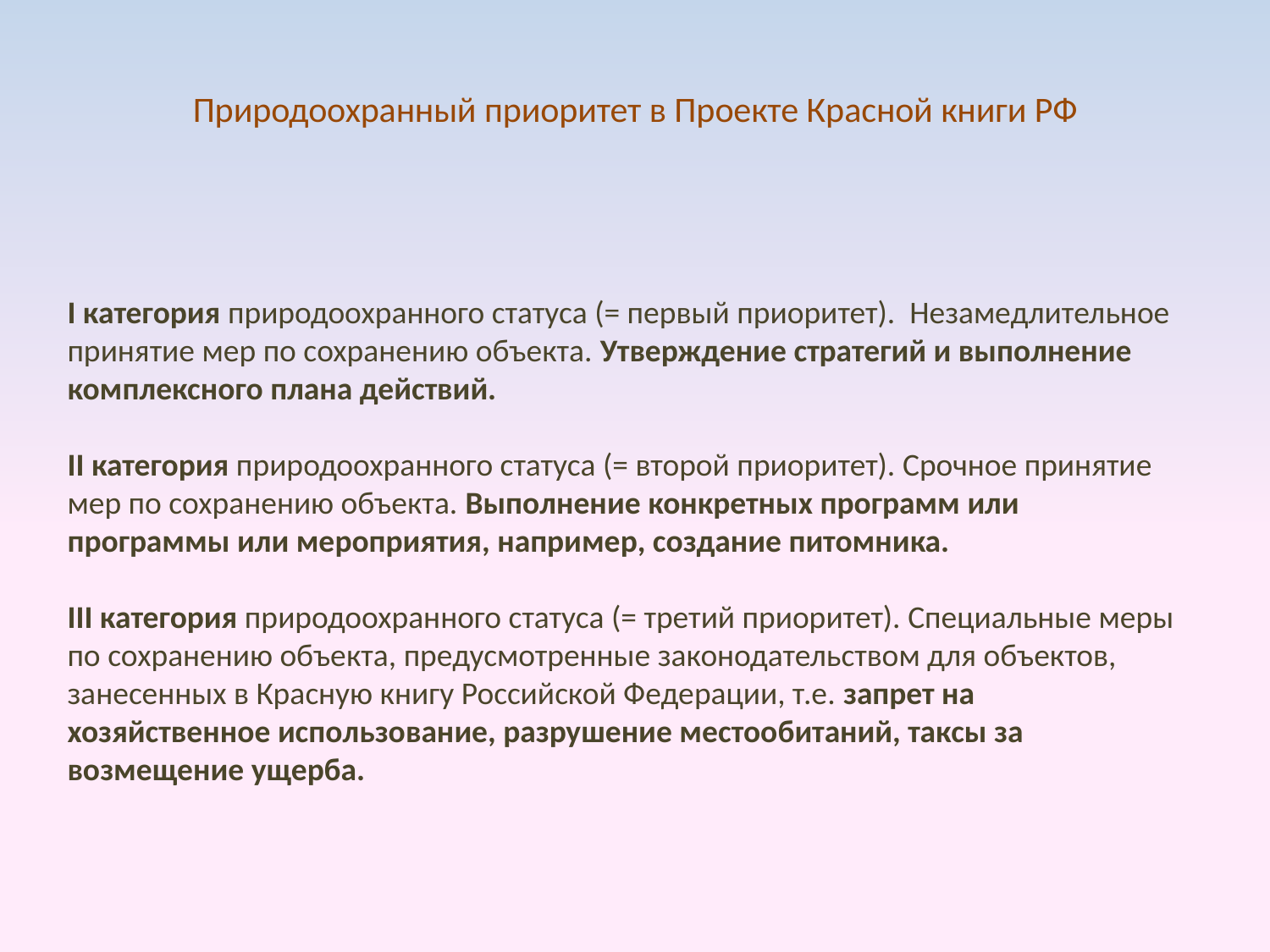

# Природоохранный приоритет в Проекте Красной книги РФ
I категория природоохранного статуса (= первый приоритет).  Незамедлительное принятие мер по сохранению объекта. Утверждение стратегий и выполнение комплексного плана действий.

II категория природоохранного статуса (= второй приоритет). Срочное принятие мер по сохранению объекта. Выполнение конкретных программ или программы или мероприятия, например, создание питомника.

III категория природоохранного статуса (= третий приоритет). Специальные меры по сохранению объекта, предусмотренные законодательством для объектов, занесенных в Красную книгу Российской Федерации, т.е. запрет на хозяйственное использование, разрушение местообитаний, таксы за возмещение ущерба.